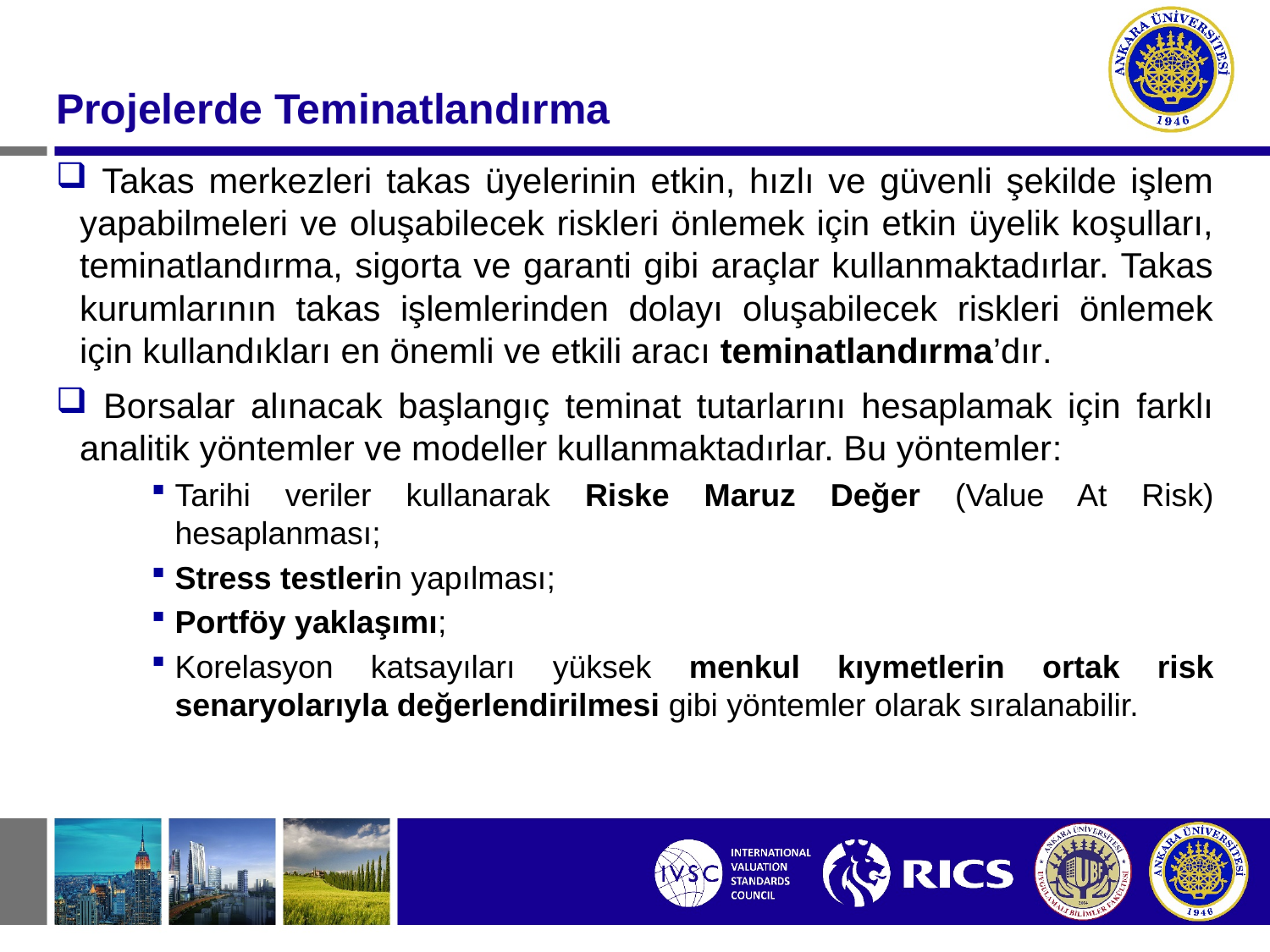

#
Projelerde Teminatlandırma
 Takas merkezleri takas üyelerinin etkin, hızlı ve güvenli şekilde işlem yapabilmeleri ve oluşabilecek riskleri önlemek için etkin üyelik koşulları, teminatlandırma, sigorta ve garanti gibi araçlar kullanmaktadırlar. Takas kurumlarının takas işlemlerinden dolayı oluşabilecek riskleri önlemek için kullandıkları en önemli ve etkili aracı teminatlandırma’dır.
 Borsalar alınacak başlangıç teminat tutarlarını hesaplamak için farklı analitik yöntemler ve modeller kullanmaktadırlar. Bu yöntemler:
Tarihi veriler kullanarak Riske Maruz Değer (Value At Risk) hesaplanması;
Stress testlerin yapılması;
Portföy yaklaşımı;
Korelasyon katsayıları yüksek menkul kıymetlerin ortak risk senaryolarıyla değerlendirilmesi gibi yöntemler olarak sıralanabilir.